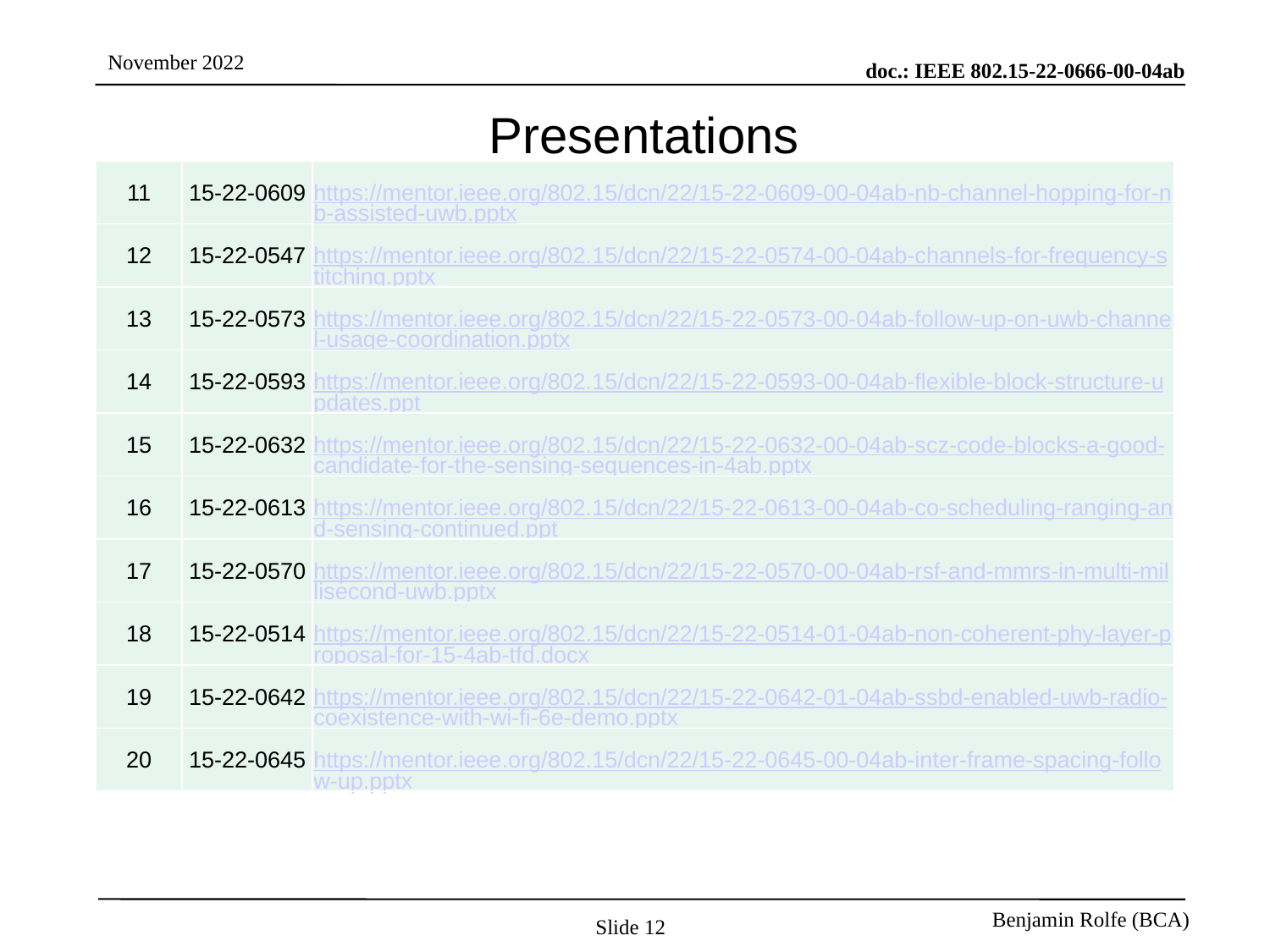

# Presentations
| 11 | 15-22-0609 | https://mentor.ieee.org/802.15/dcn/22/15-22-0609-00-04ab-nb-channel-hopping-for-nb-assisted-uwb.pptx |
| --- | --- | --- |
| 12 | 15-22-0547 | https://mentor.ieee.org/802.15/dcn/22/15-22-0574-00-04ab-channels-for-frequency-stitching.pptx |
| 13 | 15-22-0573 | https://mentor.ieee.org/802.15/dcn/22/15-22-0573-00-04ab-follow-up-on-uwb-channel-usage-coordination.pptx |
| 14 | 15-22-0593 | https://mentor.ieee.org/802.15/dcn/22/15-22-0593-00-04ab-flexible-block-structure-updates.ppt |
| 15 | 15-22-0632 | https://mentor.ieee.org/802.15/dcn/22/15-22-0632-00-04ab-scz-code-blocks-a-good-candidate-for-the-sensing-sequences-in-4ab.pptx |
| 16 | 15-22-0613 | https://mentor.ieee.org/802.15/dcn/22/15-22-0613-00-04ab-co-scheduling-ranging-and-sensing-continued.ppt |
| 17 | 15-22-0570 | https://mentor.ieee.org/802.15/dcn/22/15-22-0570-00-04ab-rsf-and-mmrs-in-multi-millisecond-uwb.pptx |
| 18 | 15-22-0514 | https://mentor.ieee.org/802.15/dcn/22/15-22-0514-01-04ab-non-coherent-phy-layer-proposal-for-15-4ab-tfd.docx |
| 19 | 15-22-0642 | https://mentor.ieee.org/802.15/dcn/22/15-22-0642-01-04ab-ssbd-enabled-uwb-radio-coexistence-with-wi-fi-6e-demo.pptx |
| 20 | 15-22-0645 | https://mentor.ieee.org/802.15/dcn/22/15-22-0645-00-04ab-inter-frame-spacing-follow-up.pptx |
Slide 12